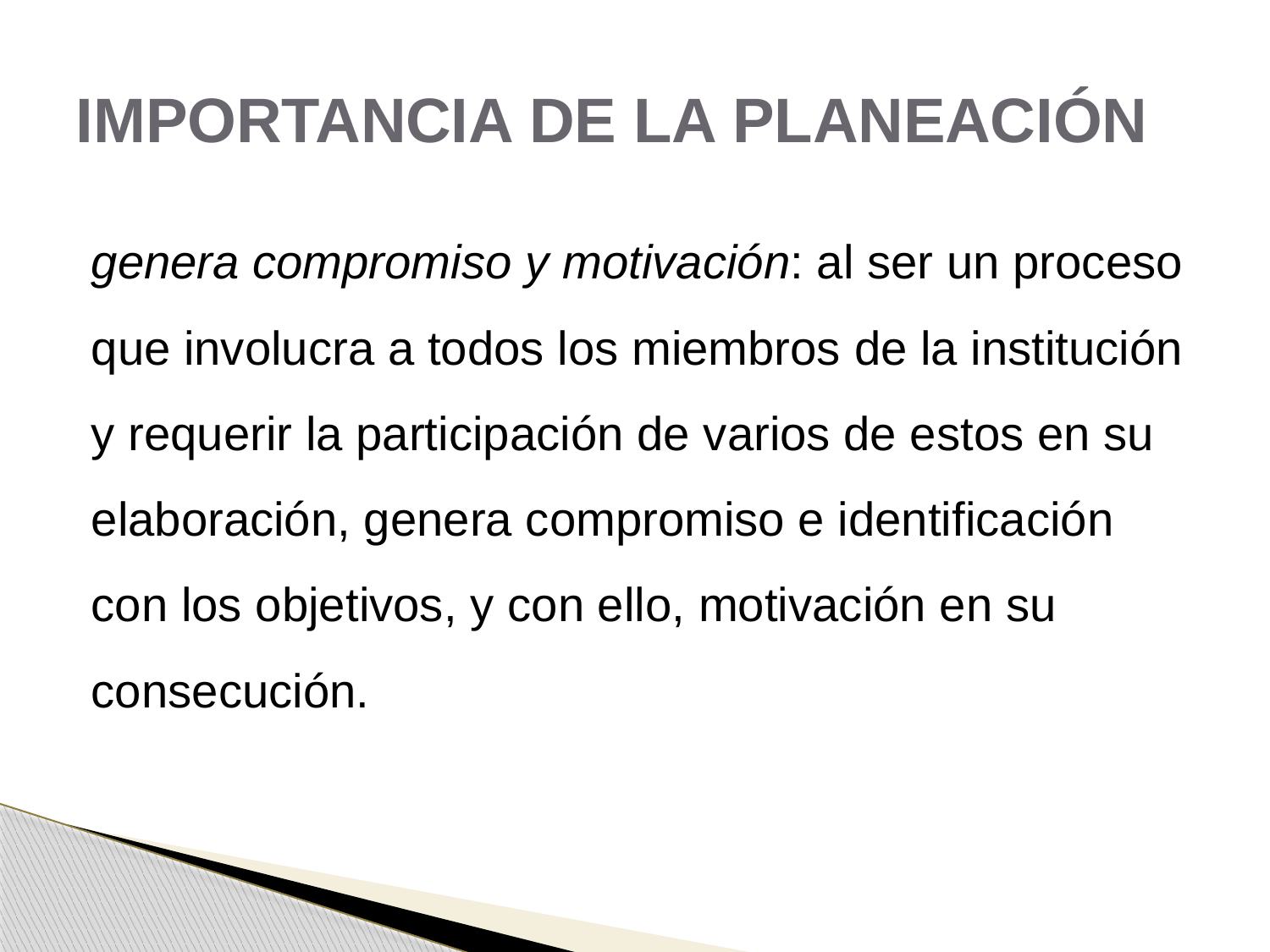

# IMPORTANCIA DE LA PLANEACIÓN
genera compromiso y motivación: al ser un proceso que involucra a todos los miembros de la institución y requerir la participación de varios de estos en su elaboración, genera compromiso e identificación con los objetivos, y con ello, motivación en su consecución.